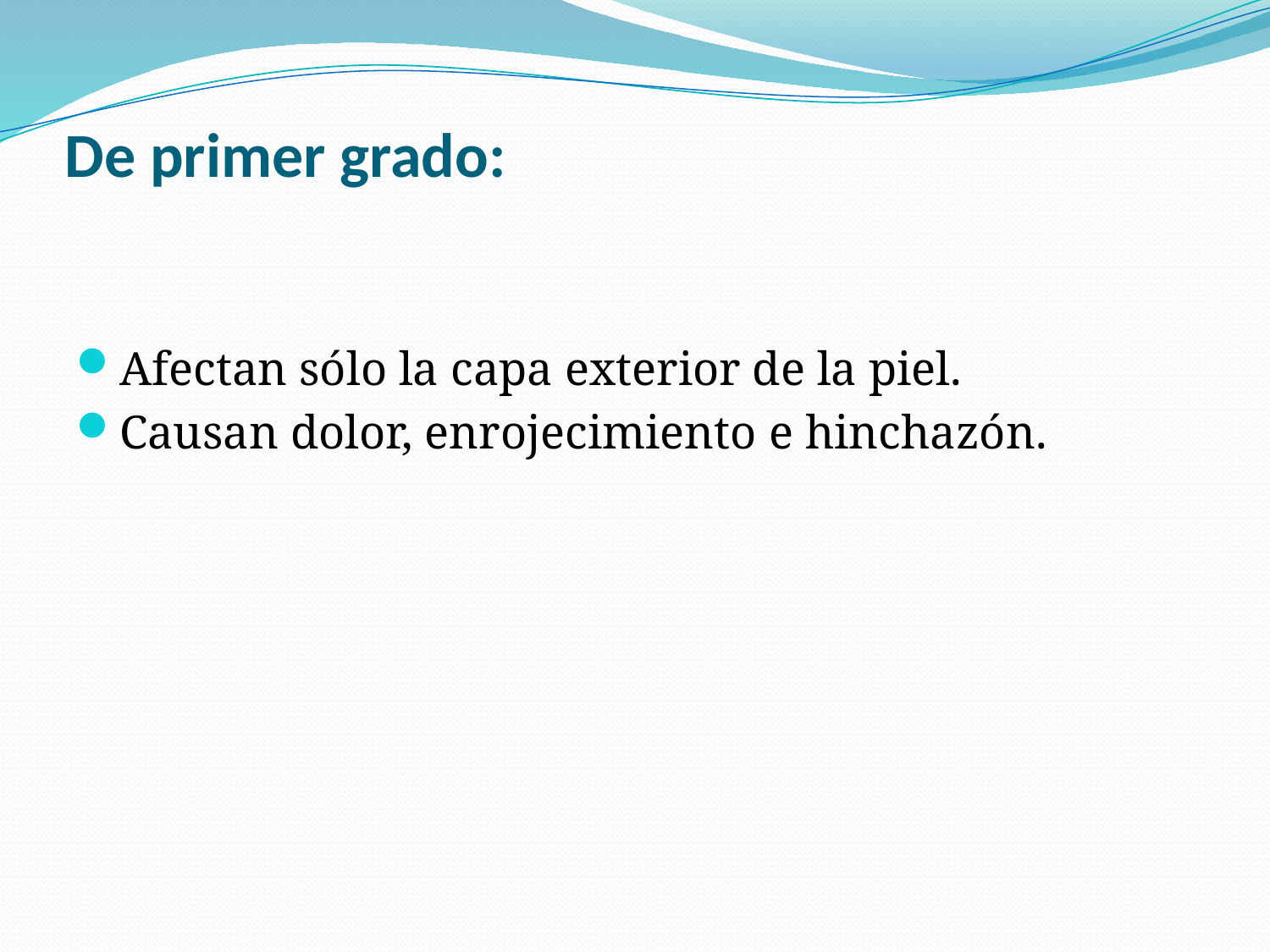

# De primer grado:

Afectan sólo la capa exterior de la piel.
Causan dolor, enrojecimiento e hinchazón.